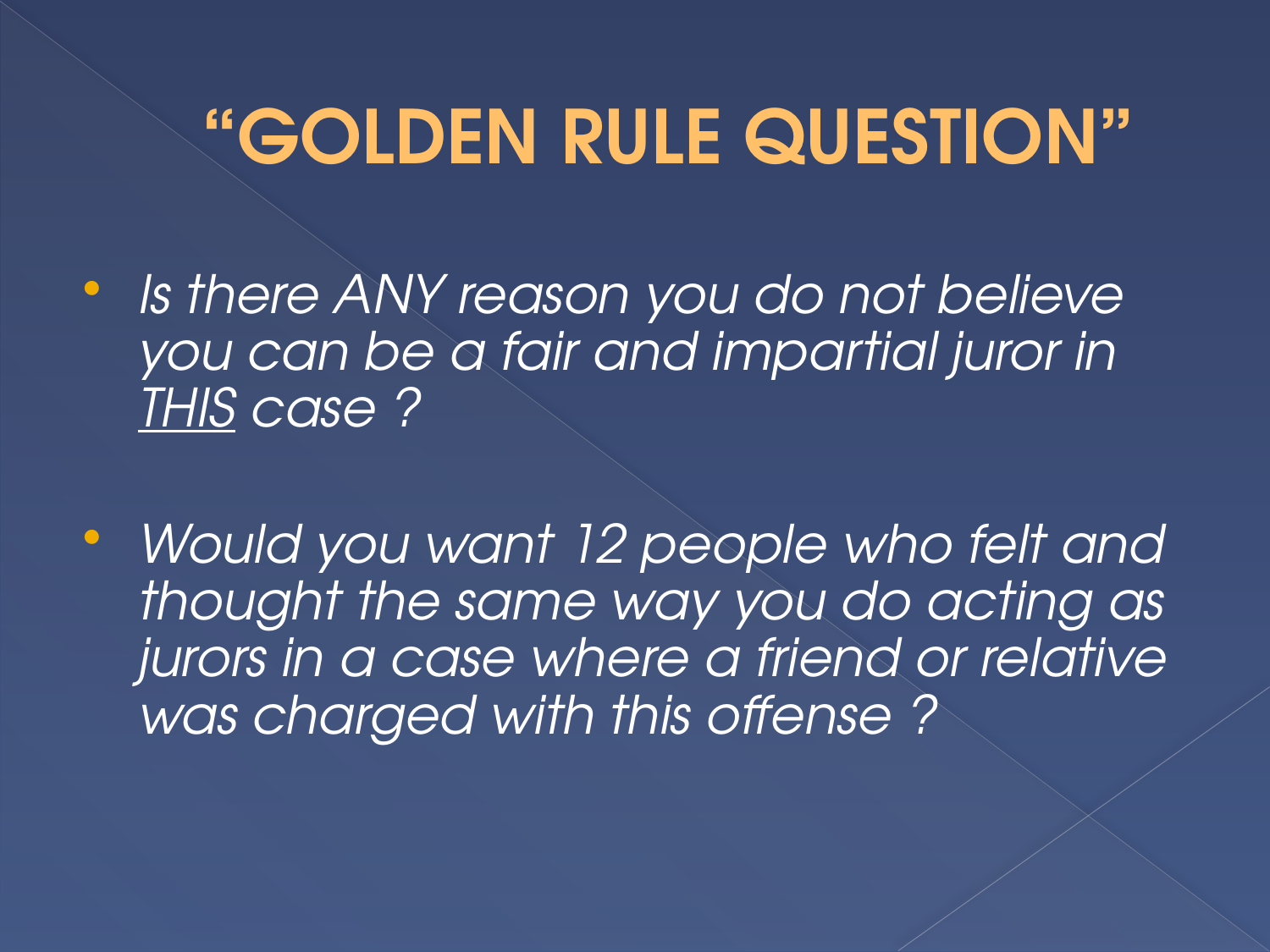

# “GOLDEN RULE QUESTION”
Is there ANY reason you do not believe you can be a fair and impartial juror in THIS case ?

Would you want 12 people who felt and thought the same way you do acting as jurors in a case where a friend or relative was charged with this offense ?